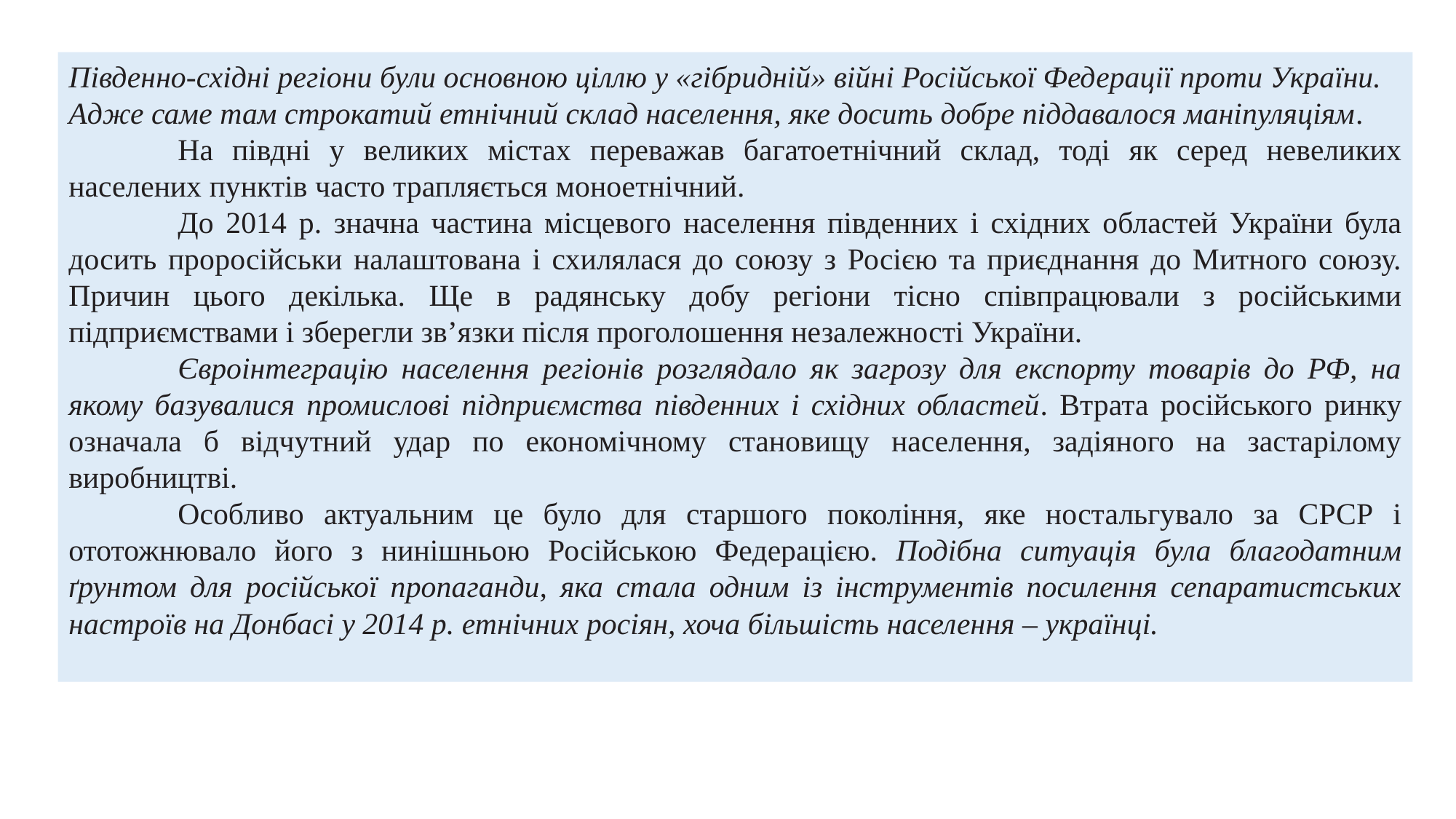

Південно-східні регіони були основною ціллю у «гібридній» війні Російської Федерації проти України. Адже саме там строкатий етнічний склад населення, яке досить добре піддавалося маніпуляціям.
	На півдні у великих містах переважав багатоетнічний склад, тоді як серед невеликих населених пунктів часто трапляється моноетнічний.
	До 2014 р. значна частина місцевого населення південних і східних областей України була досить проросійськи налаштована і схилялася до союзу з Росією та приєднання до Митного союзу. Причин цього декілька. Ще в радянську добу регіони тісно співпрацювали з російськими підприємствами і зберегли зв’язки після проголошення незалежності України.
	Євроінтеграцію населення регіонів розглядало як загрозу для експорту товарів до РФ, на якому базувалися промислові підприємства південних і східних областей. Втрата російського ринку означала б відчутний удар по економічному становищу населення, задіяного на застарілому виробництві.
	Особливо актуальним це було для старшого покоління, яке ностальгувало за СРСР і ототожнювало його з нинішньою Російською Федерацією. Подібна ситуація була благодатним ґрунтом для російської пропаганди, яка стала одним із інструментів посилення сепаратистських настроїв на Донбасі у 2014 р. етнічних росіян, хоча більшість населення – українці.